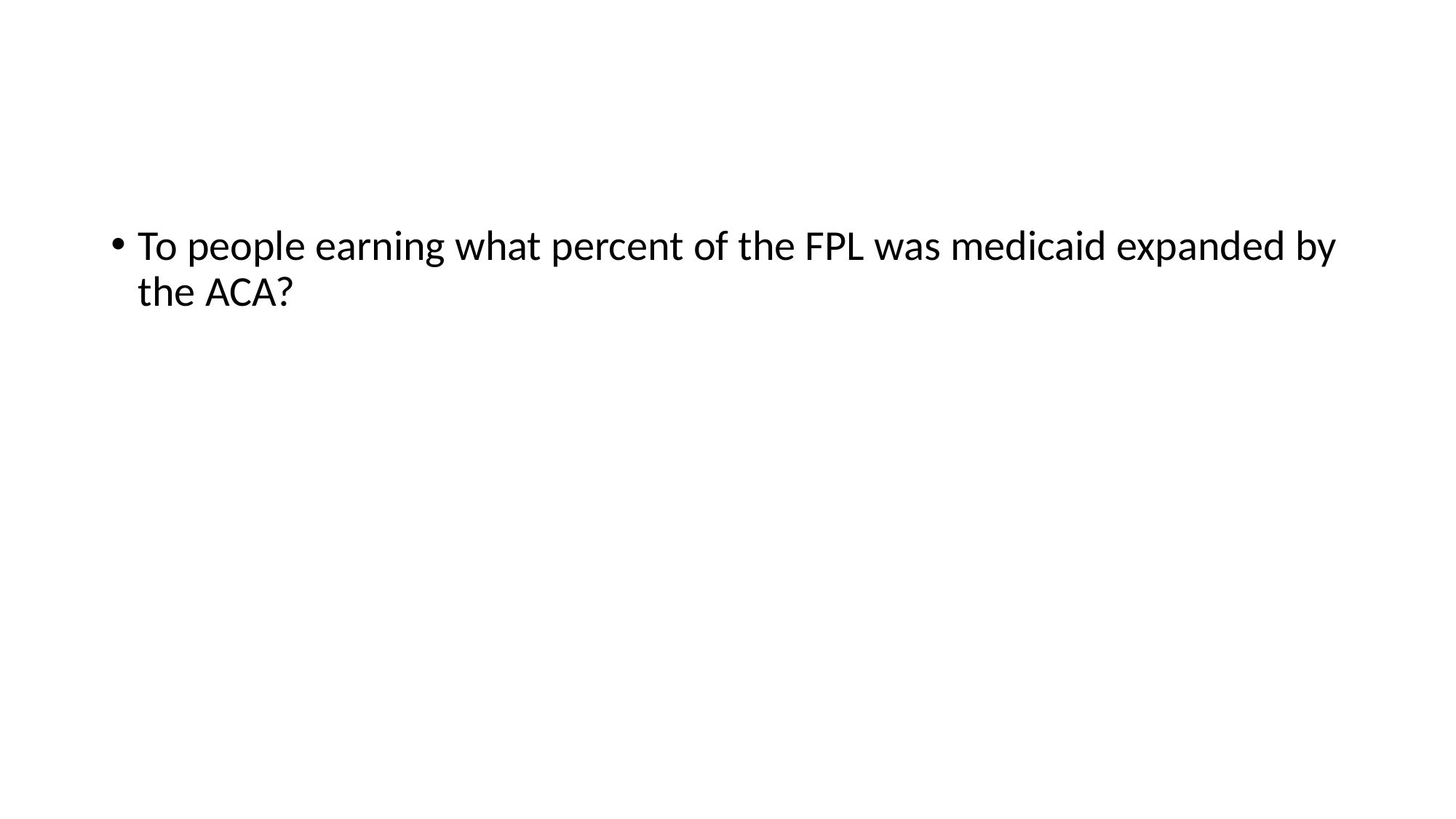

#
To people earning what percent of the FPL was medicaid expanded by the ACA?